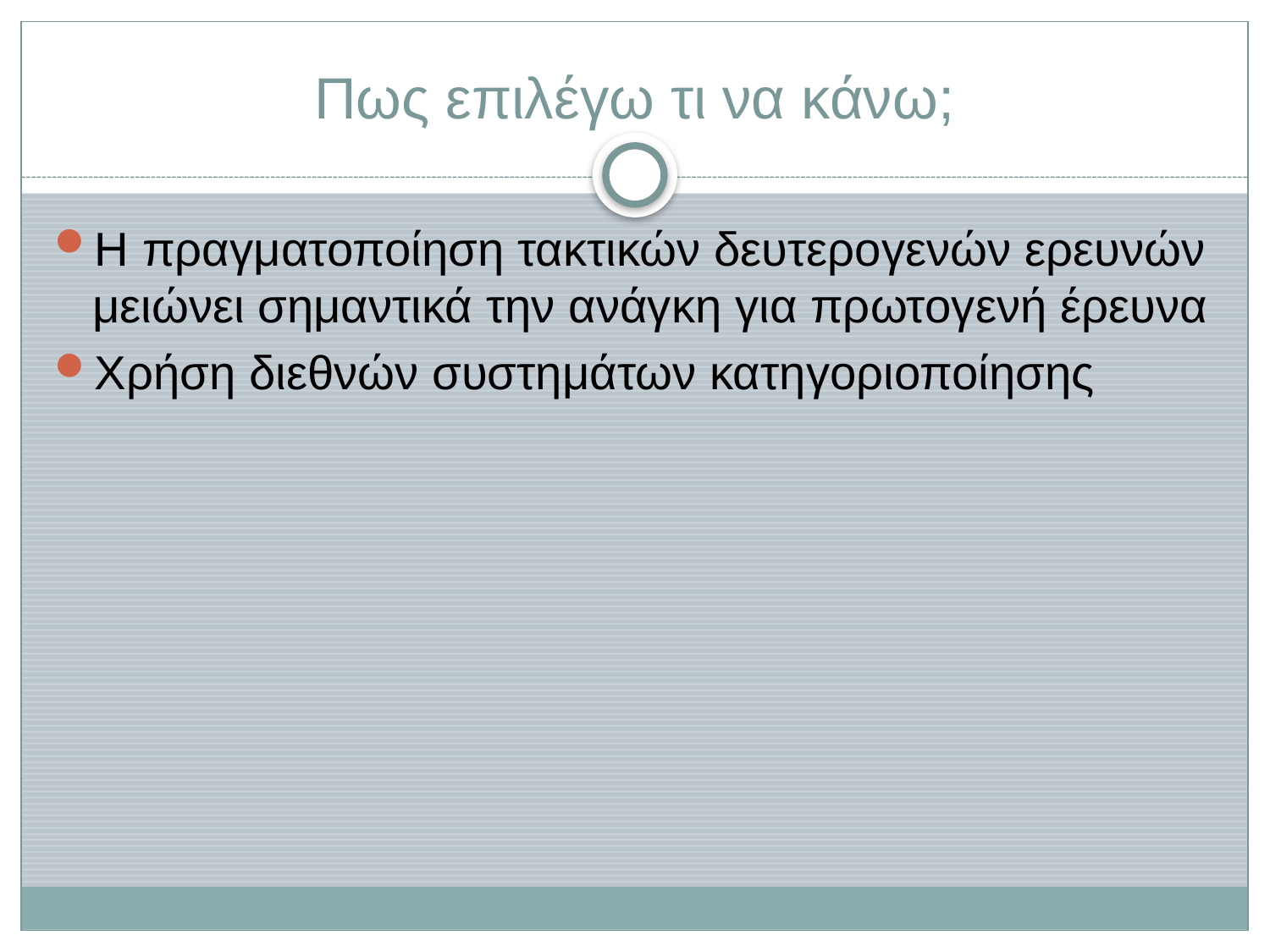

# Πως επιλέγω τι να κάνω;
Η πραγματοποίηση τακτικών δευτερογενών ερευνών μειώνει σημαντικά την ανάγκη για πρωτογενή έρευνα
Χρήση διεθνών συστημάτων κατηγοριοποίησης